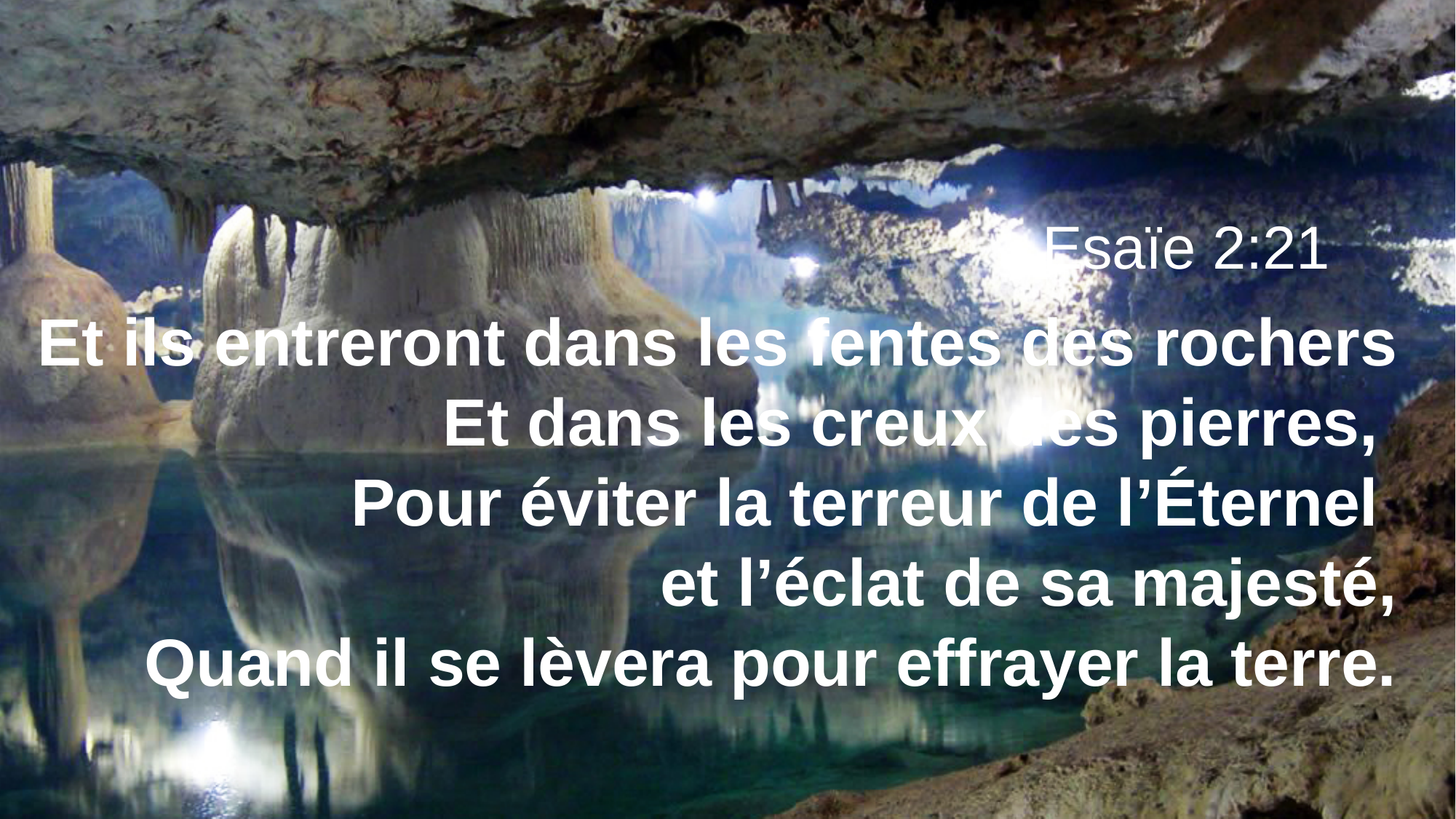

Esaïe 2:21

Et ils entreront dans les fentes des rochers Et dans les creux des pierres,
Pour éviter la terreur de l’Éternel
et l’éclat de sa majesté,
 Quand il se lèvera pour effrayer la terre.